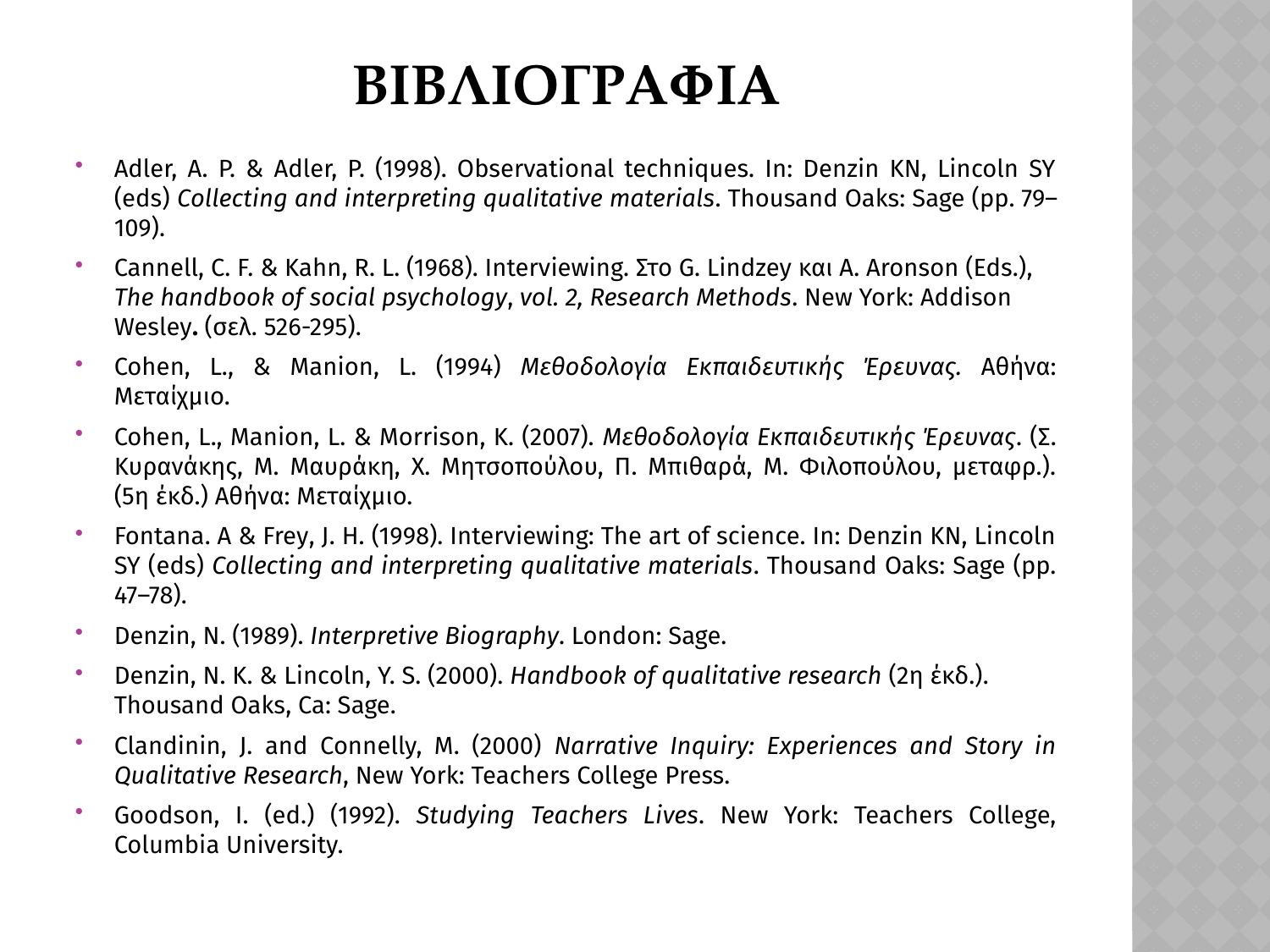

# βιβλιογραφια
Adler, A. P. & Adler, P. (1998). Observational techniques. In: Denzin KN, Lincoln SY (eds) Collecting and interpreting qualitative materials. Thousand Oaks: Sage (pp. 79–109).
Cannell, C. F. & Kahn, R. L. (1968). Interviewing. Στο G. Lindzey και A. Aronson (Eds.), The handbook of social psychology, vol. 2, Research Methods. New York: Addison Wesley. (σελ. 526-295).
Cohen, L., & Manion, L. (1994) Μεθοδολογία Εκπαιδευτικής Έρευνας. Αθήνα: Μεταίχμιο.
Cohen, L., Manion, L. & Morrison, K. (2007). Μεθοδολογία Εκπαιδευτικής Έρευνας. (Σ. Κυρανάκης, Μ. Μαυράκη, Χ. Μητσοπούλου, Π. Μπιθαρά, Μ. Φιλοπούλου, μεταφρ.). (5η έκδ.) Αθήνα: Μεταίχμιο.
Fontana. A & Frey, J. H. (1998). Interviewing: The art of science. In: Denzin KN, Lincoln SY (eds) Collecting and interpreting qualitative materials. Thousand Oaks: Sage (pp. 47–78).
Denzin, N. (1989). Interpretive Biography. London: Sage.
Denzin, N. K. & Lincoln, Y. S. (2000). Handbook of qualitative research (2η έκδ.). Thousand Oaks, Ca: Sage.
Clandinin, J. and Connelly, M. (2000) Narrative Inquiry: Experiences and Story in Qualitative Research, New York: Teachers College Press.
Goodson, I. (ed.) (1992). Studying Teachers Lives. New York: Teachers College, Columbia University.